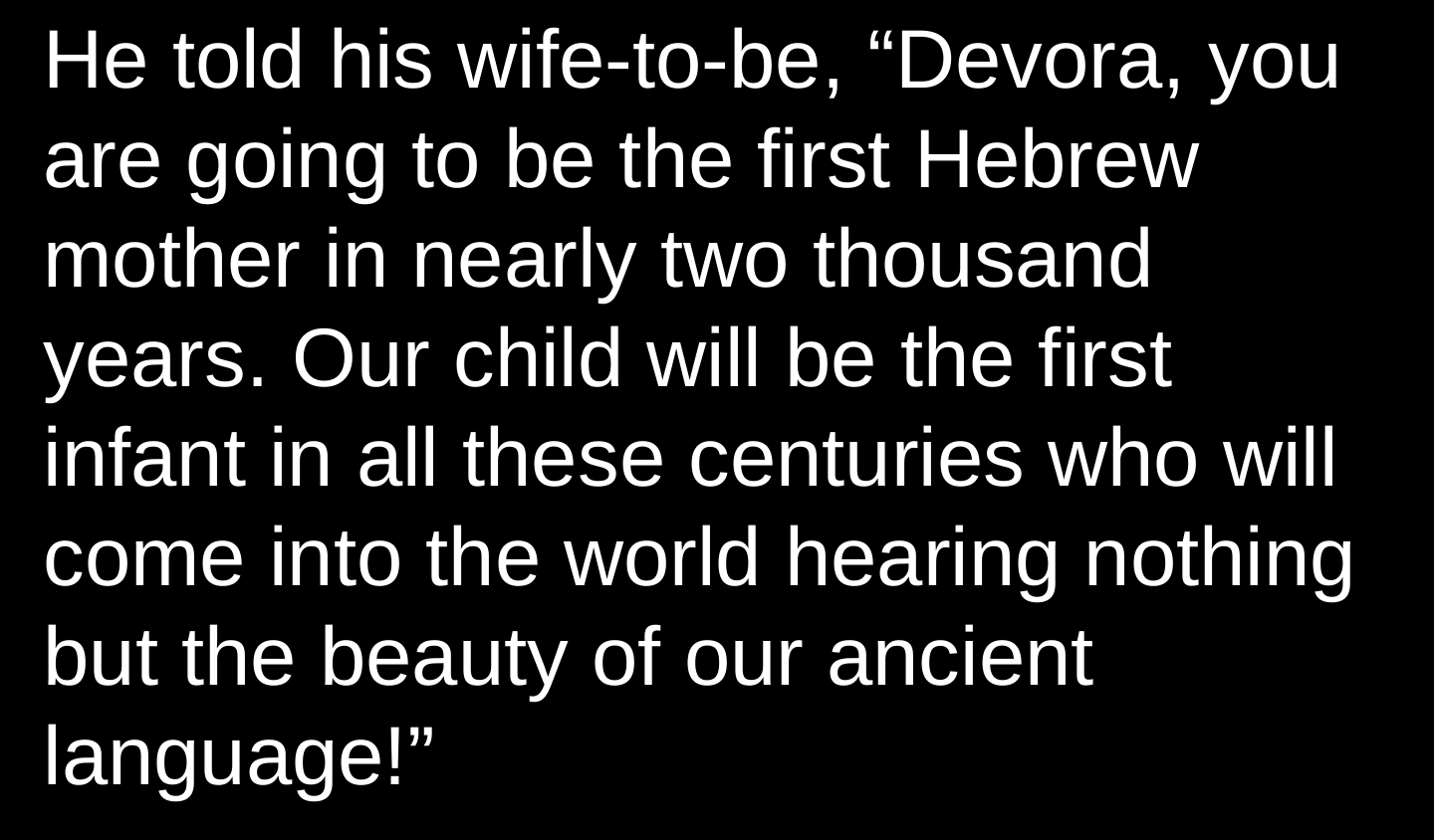

He told his wife-to-be, “Devora, you are going to be the first Hebrew mother in nearly two thousand years. Our child will be the first infant in all these centuries who will come into the world hearing nothing but the beauty of our ancient language!”